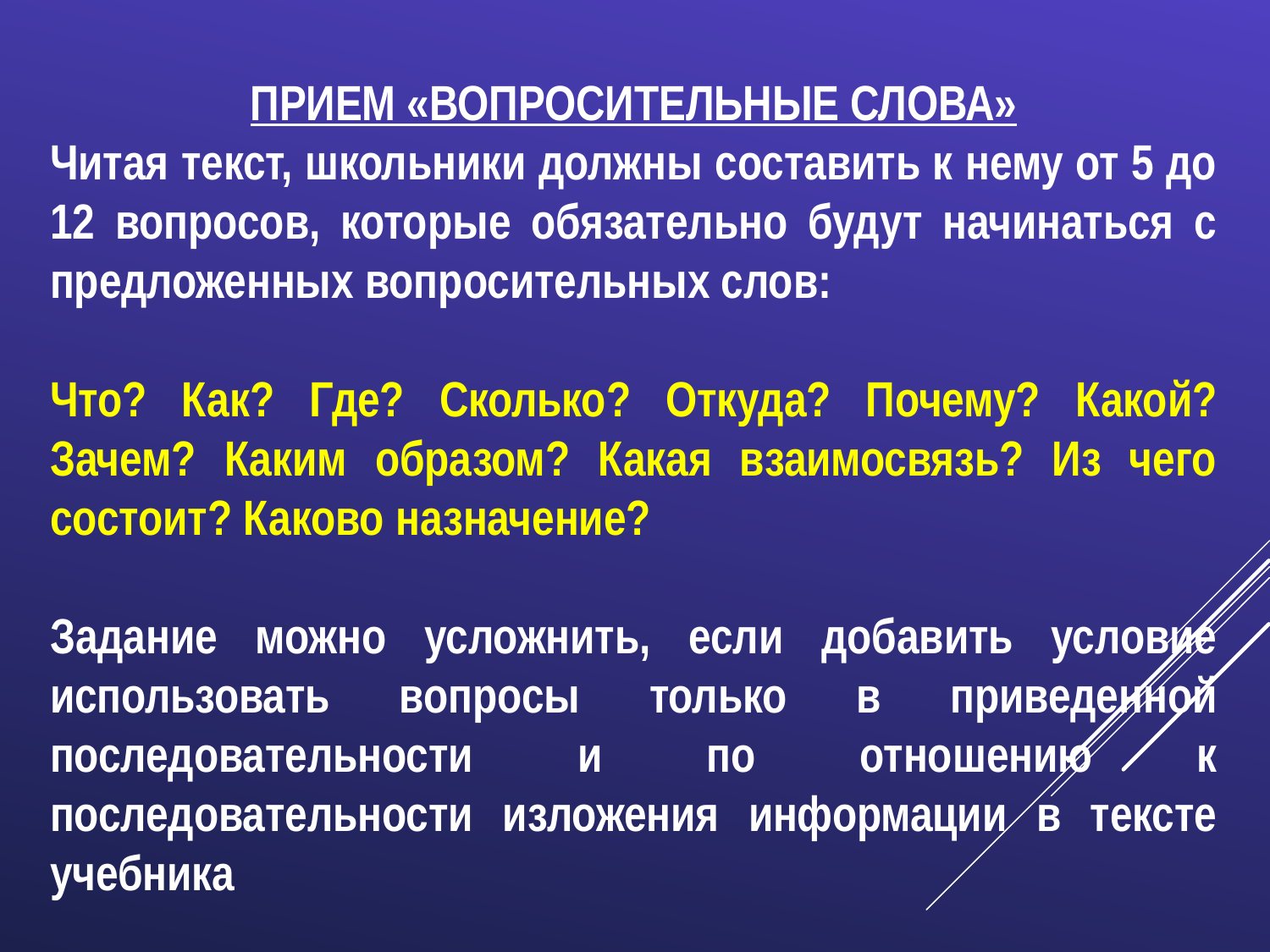

ПРИЕМ «ВОПРОСИТЕЛЬНЫЕ СЛОВА»
Читая текст, школьники должны составить к нему от 5 до 12 вопросов, которые обязательно будут начинаться с предложенных вопросительных слов:

Что? Как? Где? Сколько? Откуда? Почему? Какой? Зачем? Каким образом? Какая взаимосвязь? Из чего состоит? Каково назначение?

Задание можно усложнить, если добавить условие использовать вопросы только в приведенной последовательности и по отношению к последовательности изложения информации в тексте учебника